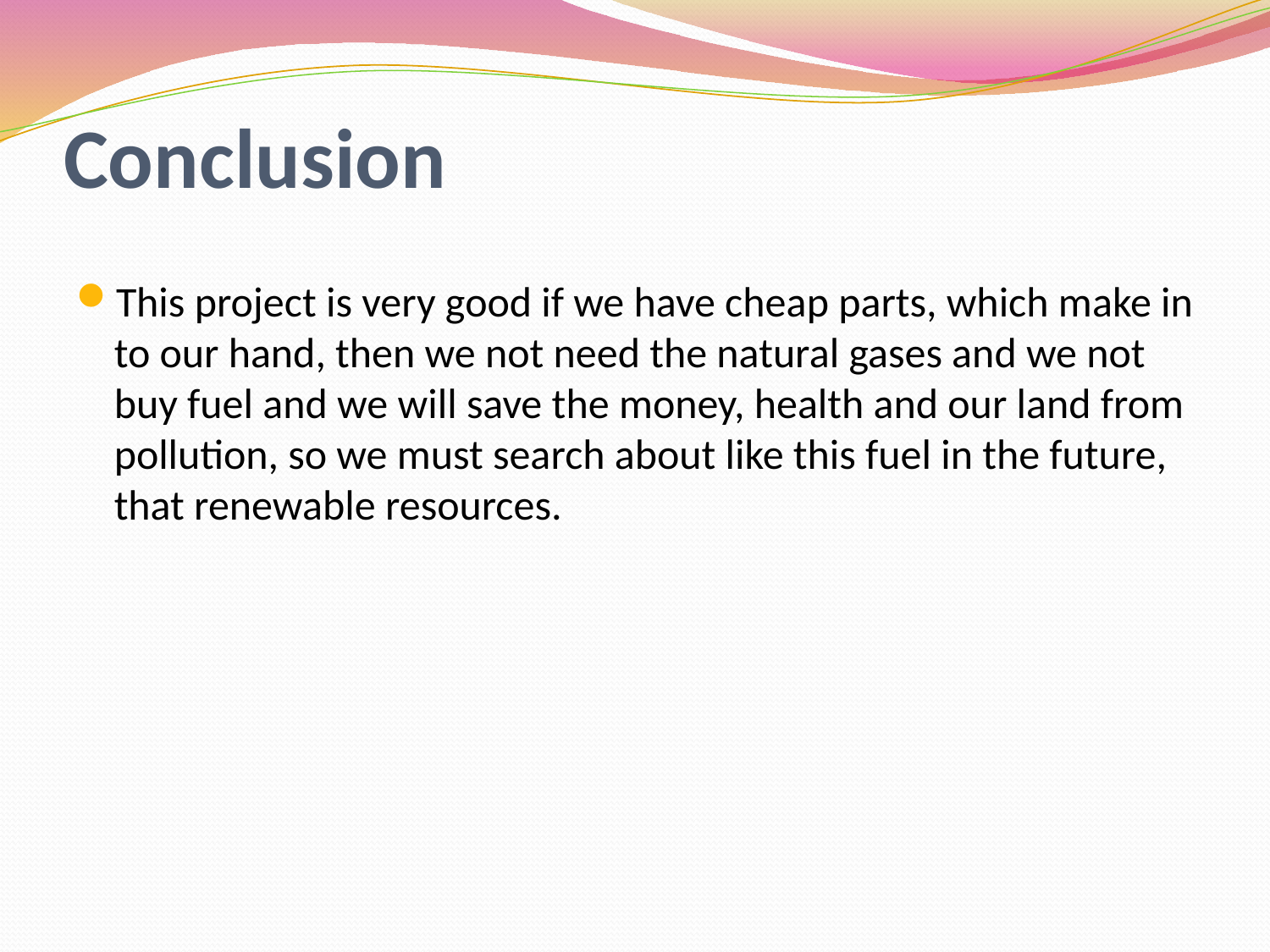

# Conclusion
This project is very good if we have cheap parts, which make in to our hand, then we not need the natural gases and we not buy fuel and we will save the money, health and our land from pollution, so we must search about like this fuel in the future, that renewable resources.